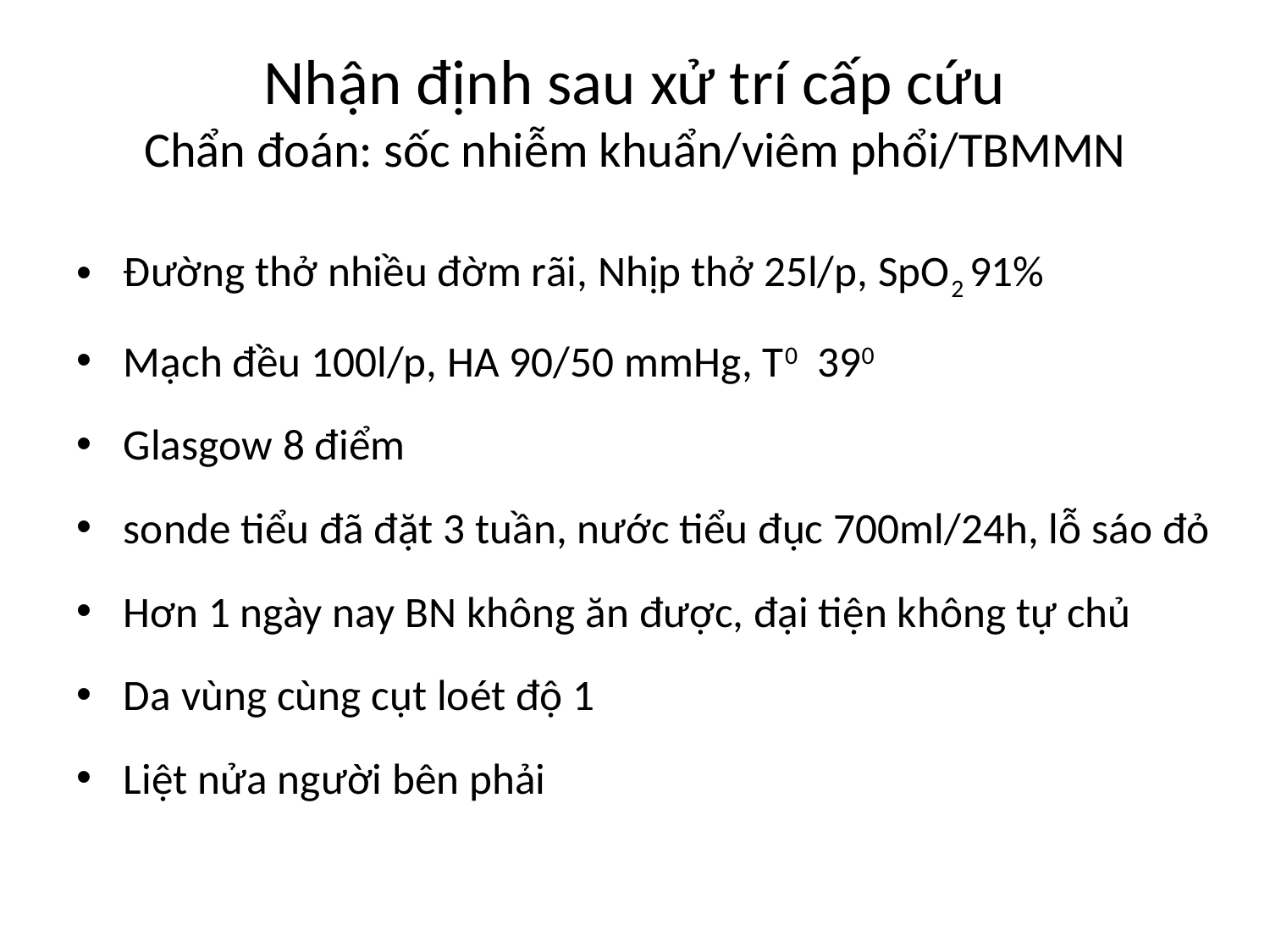

# Nhận định sau xử trí cấp cứu Chẩn đoán: sốc nhiễm khuẩn/viêm phổi/TBMMN
Đường thở nhiều đờm rãi, Nhịp thở 25l/p, SpO2 91%
Mạch đều 100l/p, HA 90/50 mmHg, T0  390
Glasgow 8 điểm
sonde tiểu đã đặt 3 tuần, nước tiểu đục 700ml/24h, lỗ sáo đỏ
Hơn 1 ngày nay BN không ăn được, đại tiện không tự chủ
Da vùng cùng cụt loét độ 1
Liệt nửa người bên phải